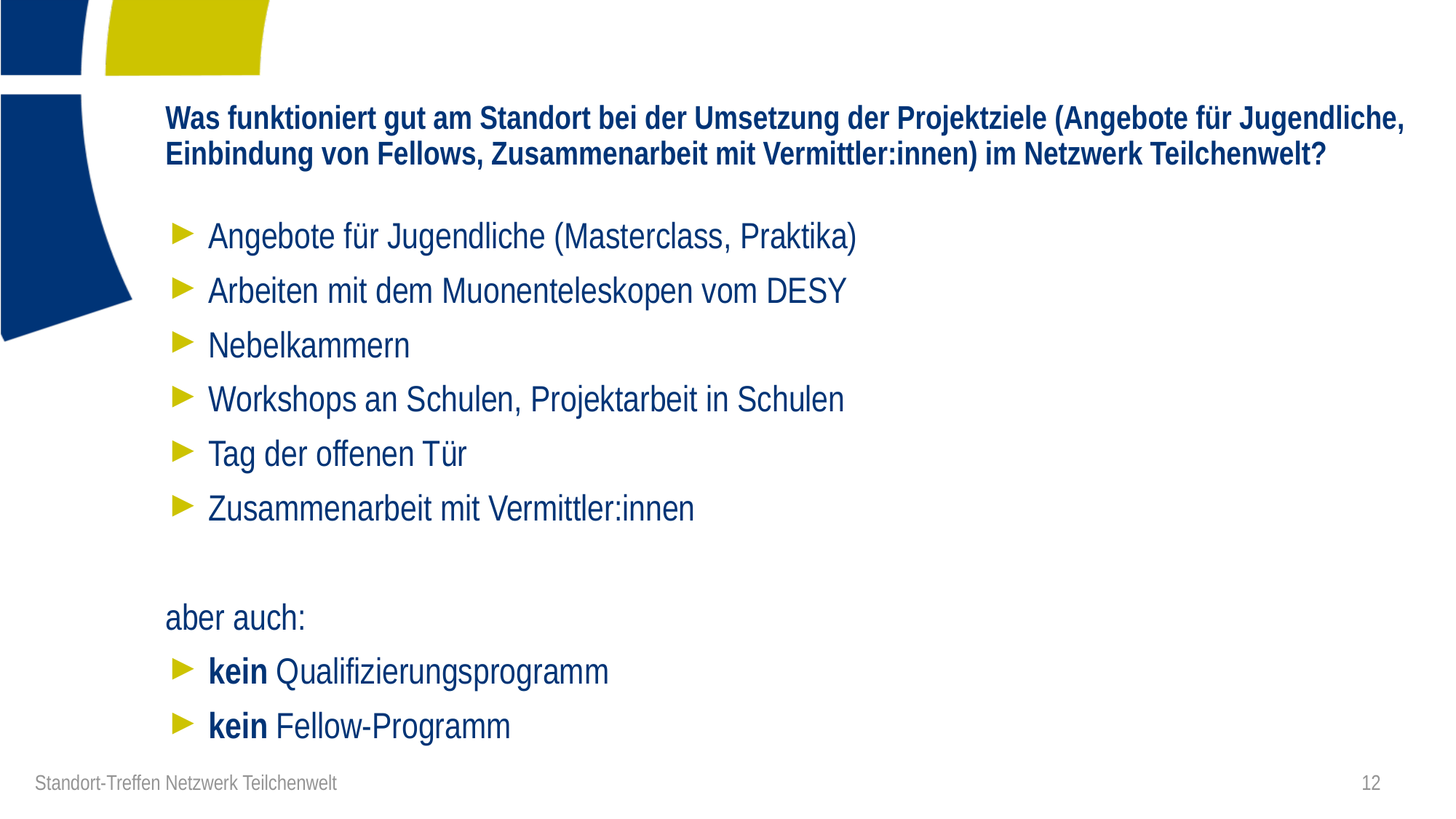

# Was funktioniert gut am Standort bei der Umsetzung der Projektziele (Angebote für Jugendliche, Einbindung von Fellows, Zusammenarbeit mit Vermittler:innen) im Netzwerk Teilchenwelt?
Angebote für Jugendliche (Masterclass, Praktika)
Arbeiten mit dem Muonenteleskopen vom DESY
Nebelkammern
Workshops an Schulen, Projektarbeit in Schulen
Tag der offenen Tür
Zusammenarbeit mit Vermittler:innen

aber auch:
kein Qualifizierungsprogramm
kein Fellow-Programm
12
Standort-Treffen Netzwerk Teilchenwelt